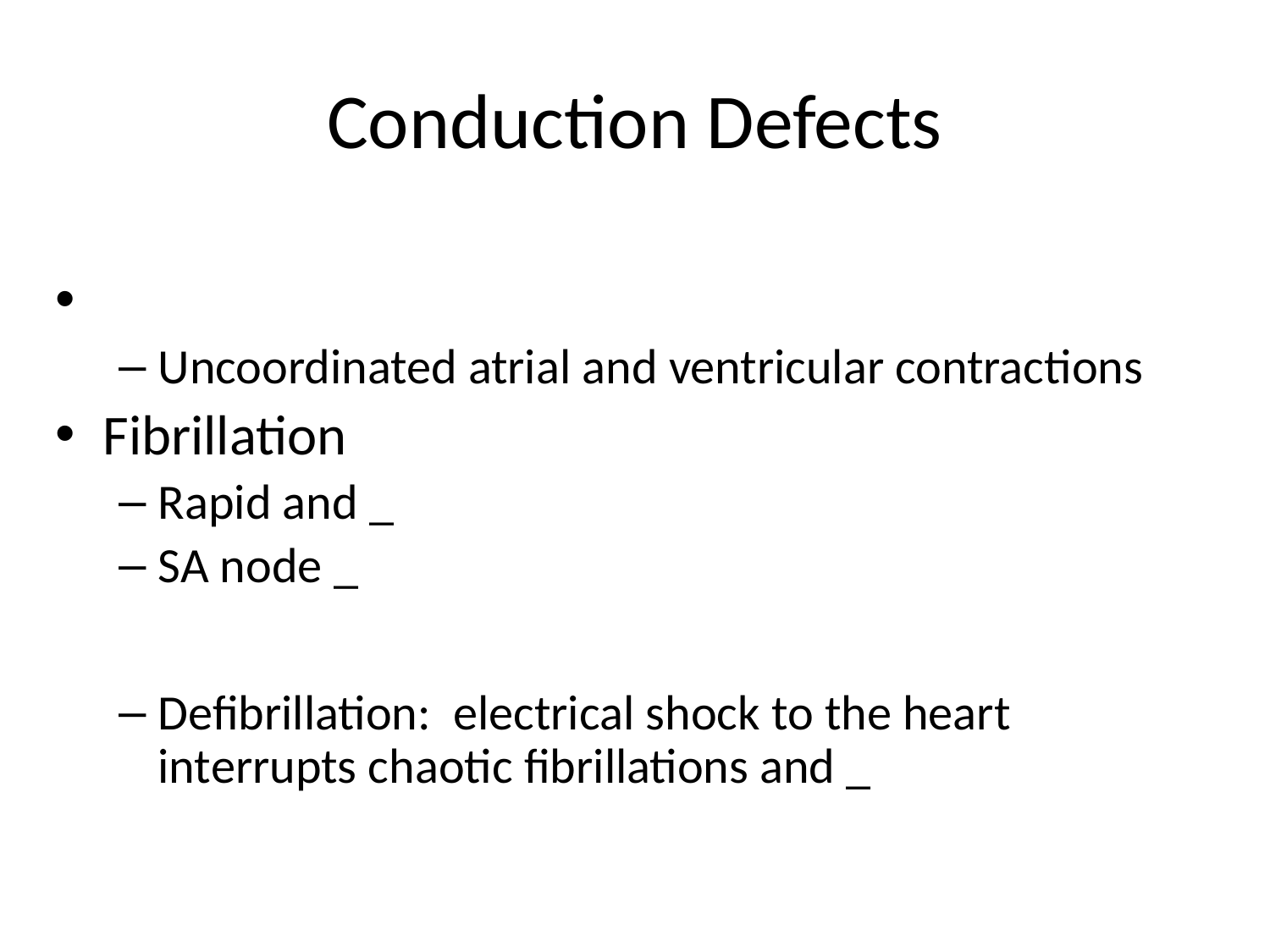

# Conduction Defects

Uncoordinated atrial and ventricular contractions
Fibrillation
Rapid and _
SA node _

Defibrillation:  electrical shock to the heart interrupts chaotic fibrillations and _